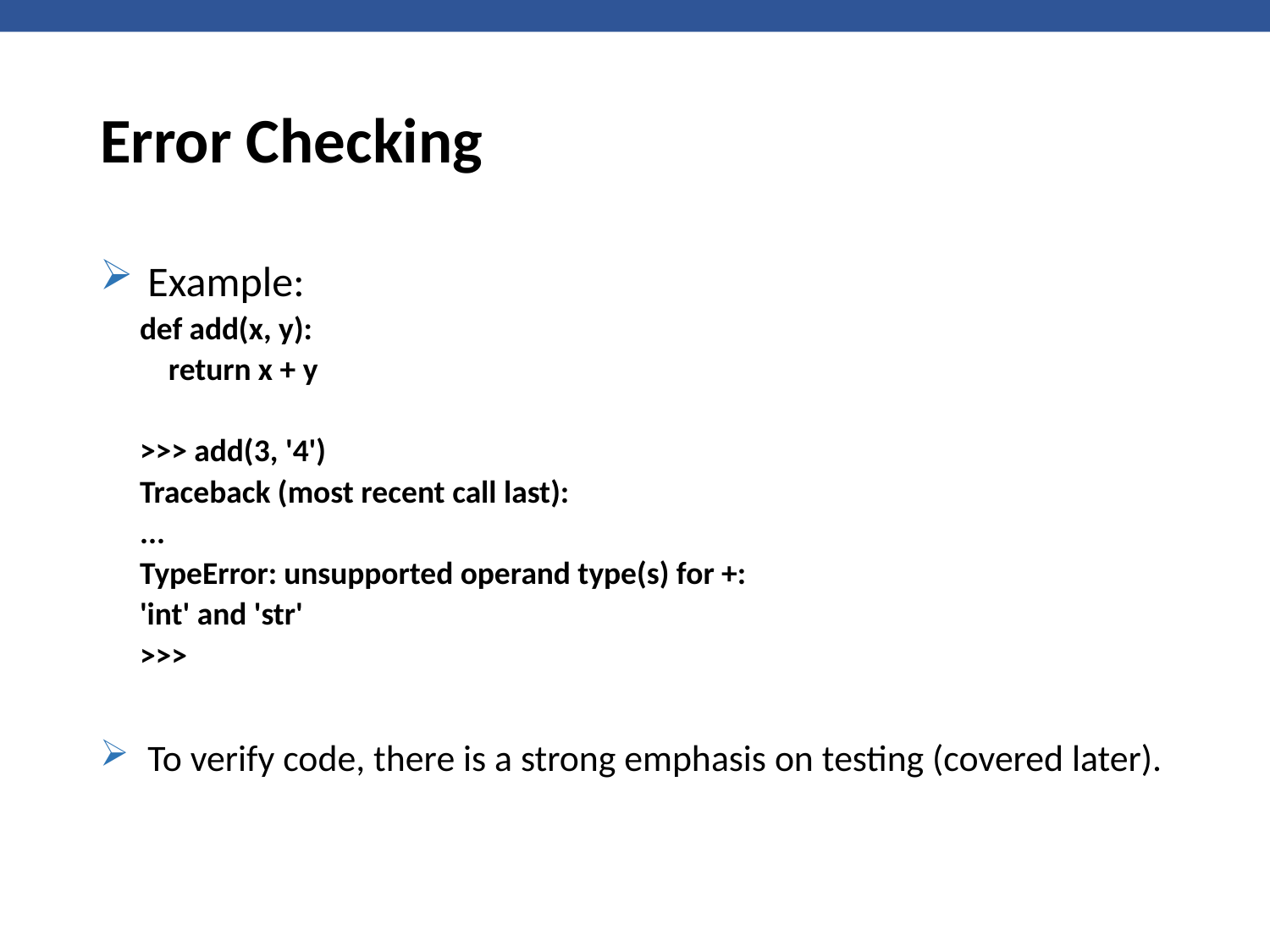

# Error Checking
Example:
def add(x, y):
    return x + y

>>> add(3, '4')
Traceback (most recent call last):
...
TypeError: unsupported operand type(s) for +:
'int' and 'str'
>>>

To verify code, there is a strong emphasis on testing (covered later).